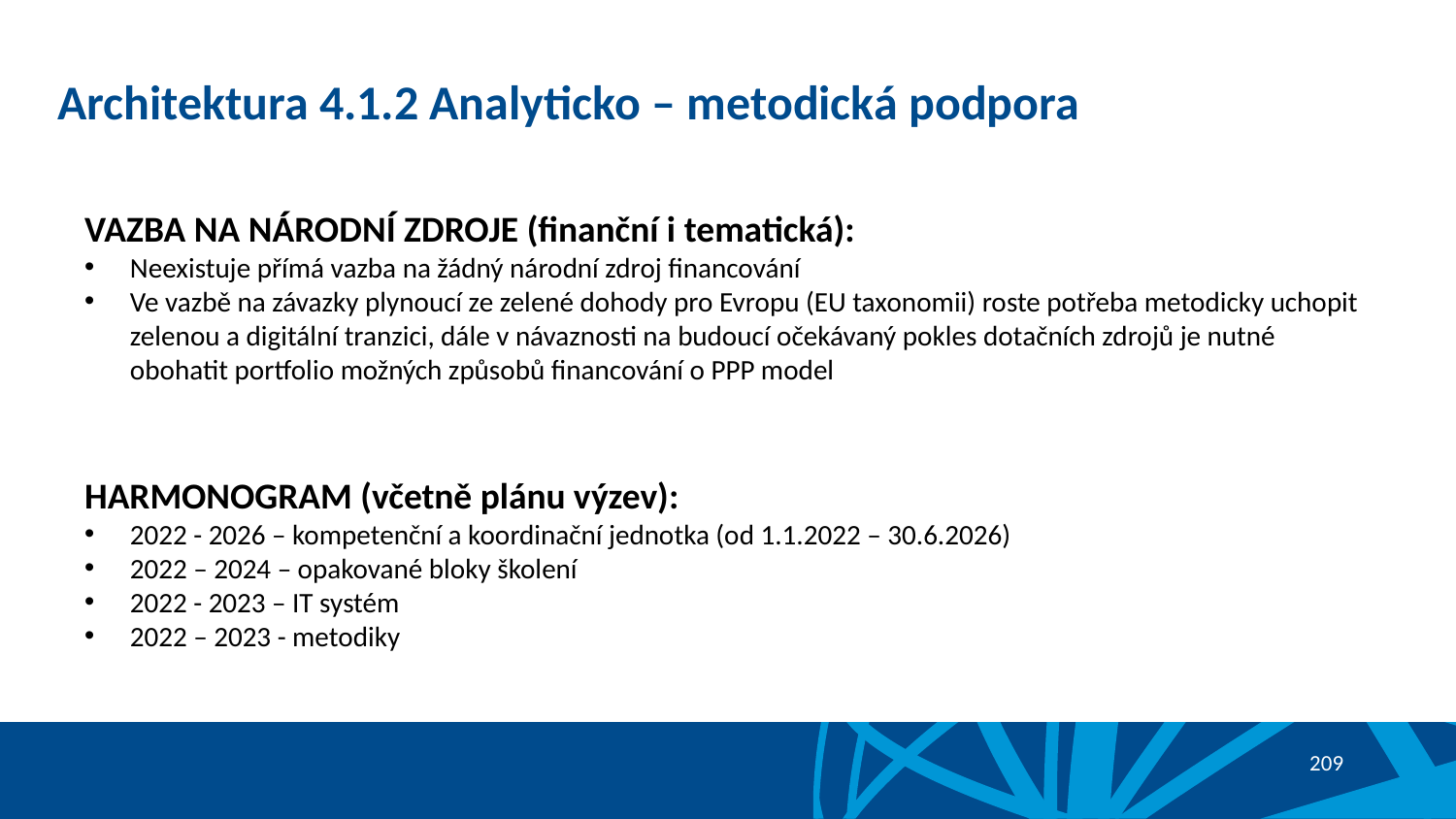

# Architektura 4.1.2 Analyticko – metodická podpora
VAZBA NA NÁRODNÍ ZDROJE (finanční i tematická):
Neexistuje přímá vazba na žádný národní zdroj financování
Ve vazbě na závazky plynoucí ze zelené dohody pro Evropu (EU taxonomii) roste potřeba metodicky uchopit zelenou a digitální tranzici, dále v návaznosti na budoucí očekávaný pokles dotačních zdrojů je nutné obohatit portfolio možných způsobů financování o PPP model

HARMONOGRAM (včetně plánu výzev):
2022 - 2026 – kompetenční a koordinační jednotka (od 1.1.2022 – 30.6.2026)
2022 – 2024 – opakované bloky školení
2022 - 2023 – IT systém
2022 – 2023 - metodiky